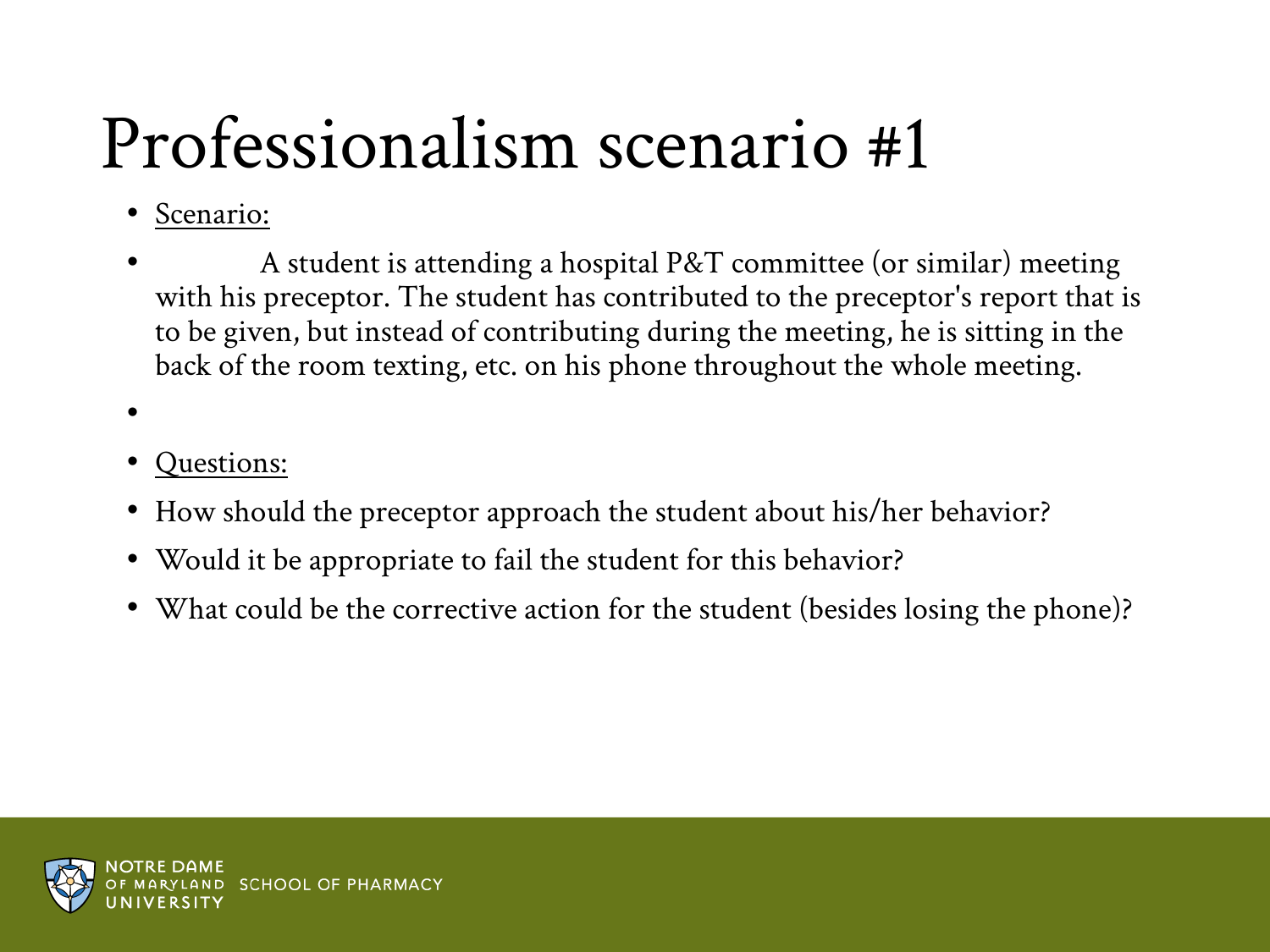

# Professionalism scenario #1
Scenario:
	A student is attending a hospital P&T committee (or similar) meeting with his preceptor. The student has contributed to the preceptor's report that is to be given, but instead of contributing during the meeting, he is sitting in the back of the room texting, etc. on his phone throughout the whole meeting.

Questions:
How should the preceptor approach the student about his/her behavior?
Would it be appropriate to fail the student for this behavior?
What could be the corrective action for the student (besides losing the phone)?